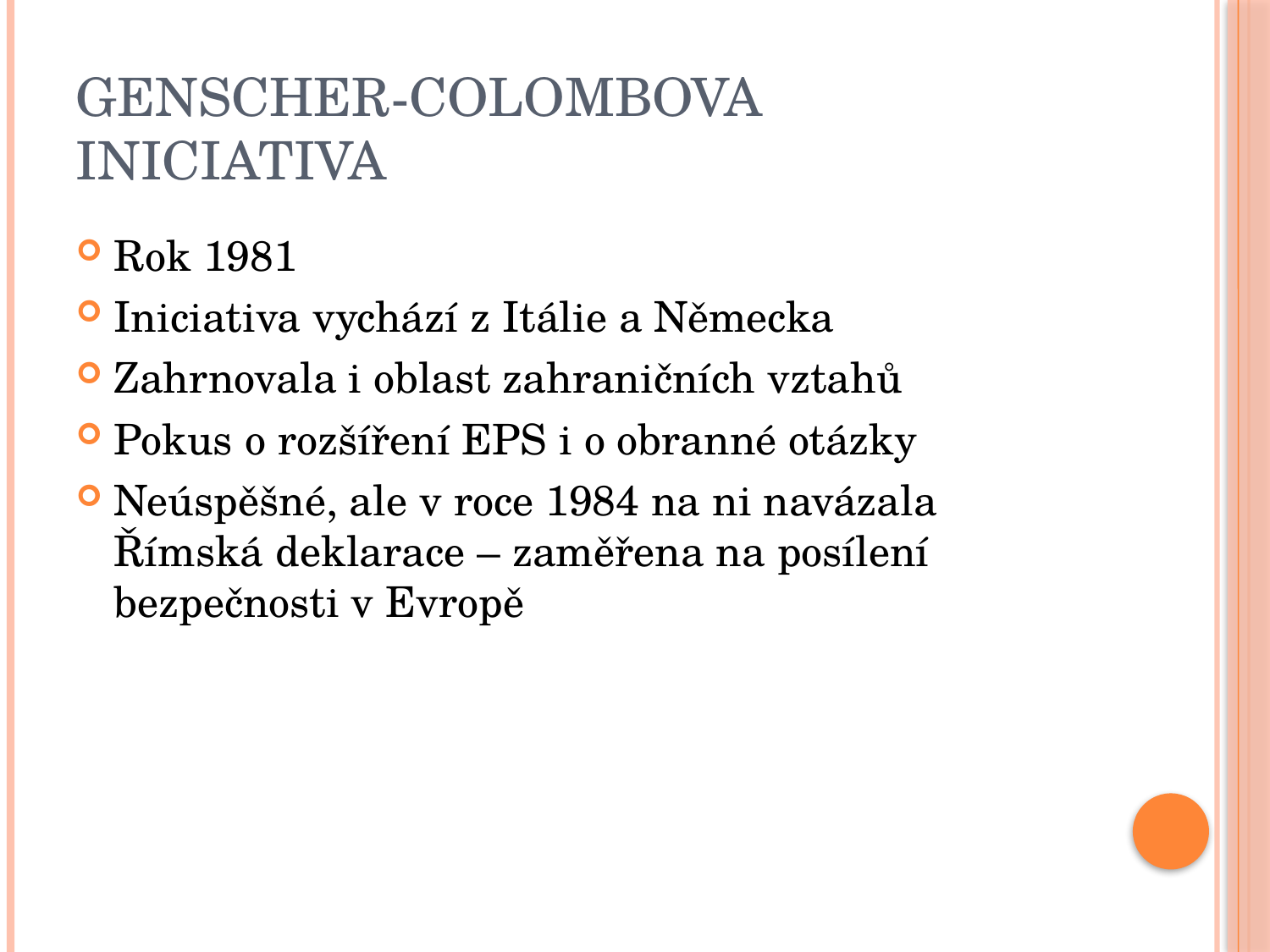

# Genscher-Colombova iniciativa
Rok 1981
Iniciativa vychází z Itálie a Německa
Zahrnovala i oblast zahraničních vztahů
Pokus o rozšíření EPS i o obranné otázky
Neúspěšné, ale v roce 1984 na ni navázala Římská deklarace – zaměřena na posílení bezpečnosti v Evropě